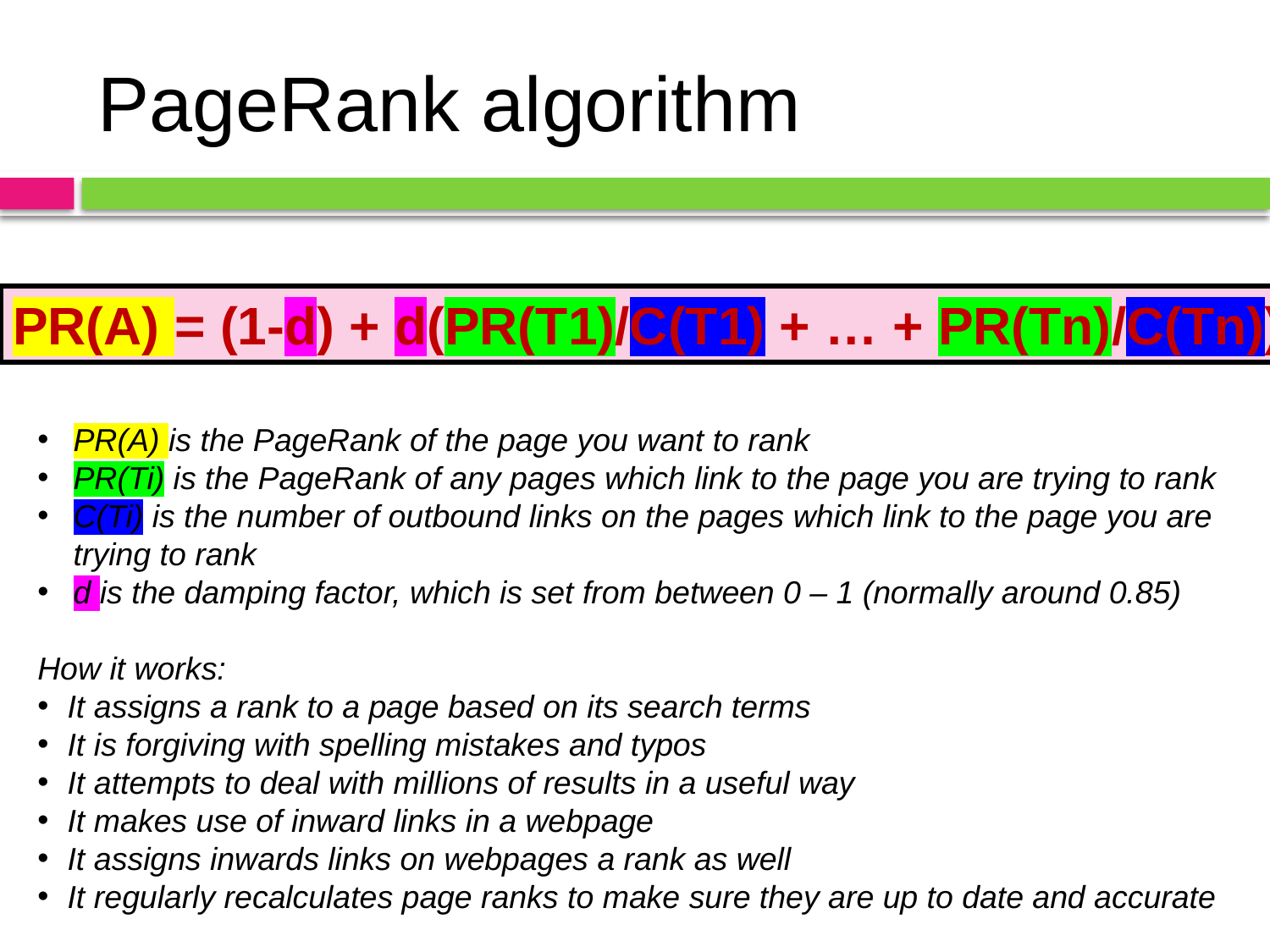

# PageRank algorithm
PR(A) = (1-d) + d(PR(T1)/C(T1) + … + PR(Tn)/C(Tn))
PR(A) is the PageRank of the page you want to rank
PR(Ti) is the PageRank of any pages which link to the page you are trying to rank
C(Ti) is the number of outbound links on the pages which link to the page you are trying to rank
d is the damping factor, which is set from between 0 – 1 (normally around 0.85)

How it works:
It assigns a rank to a page based on its search terms
It is forgiving with spelling mistakes and typos
It attempts to deal with millions of results in a useful way
It makes use of inward links in a webpage
It assigns inwards links on webpages a rank as well
It regularly recalculates page ranks to make sure they are up to date and accurate